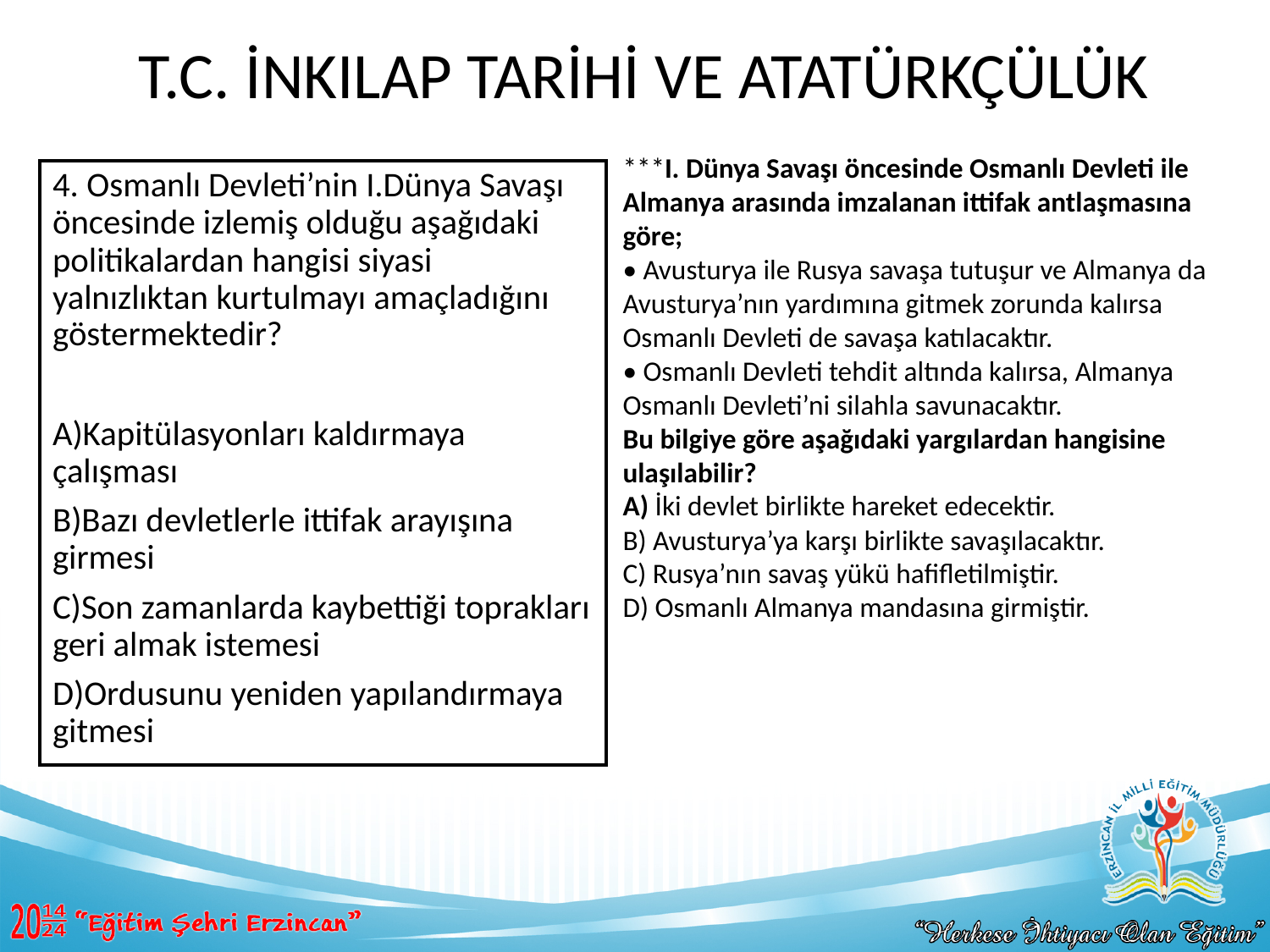

# T.C. İNKILAP TARİHİ VE ATATÜRKÇÜLÜK
***I. Dünya Savaşı öncesinde Osmanlı Devleti ile Almanya arasında imzalanan ittifak antlaşmasına göre;
• Avusturya ile Rusya savaşa tutuşur ve Almanya da Avusturya’nın yardımına gitmek zorunda kalırsa Osmanlı Devleti de savaşa katılacaktır.
• Osmanlı Devleti tehdit altında kalırsa, Almanya Osmanlı Devleti’ni silahla savunacaktır.
Bu bilgiye göre aşağıdaki yargılardan hangisine ulaşılabilir?
A) İki devlet birlikte hareket edecektir.
B) Avusturya’ya karşı birlikte savaşılacaktır.
C) Rusya’nın savaş yükü hafifletilmiştir.
D) Osmanlı Almanya mandasına girmiştir.

4. Osmanlı Devleti’nin I.Dünya Savaşı öncesinde izlemiş olduğu aşağıdaki politikalardan hangisi siyasi yalnızlıktan kurtulmayı amaçladığını göstermektedir?

A)Kapitülasyonları kaldırmaya çalışması
B)Bazı devletlerle ittifak arayışına girmesi
C)Son zamanlarda kaybettiği toprakları geri almak istemesi
D)Ordusunu yeniden yapılandırmaya gitmesi